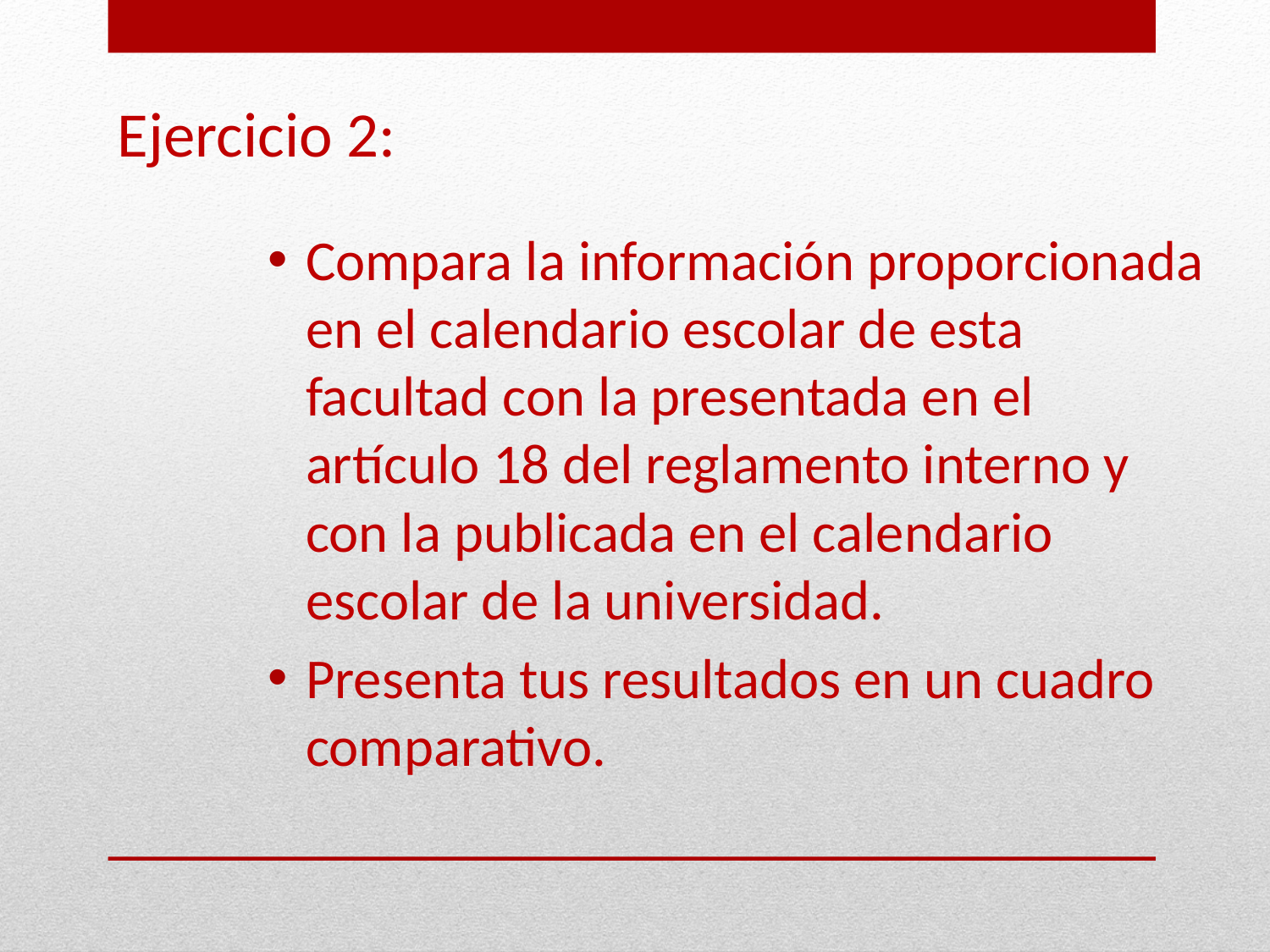

# Ejercicio 2:
Compara la información proporcionada en el calendario escolar de esta facultad con la presentada en el artículo 18 del reglamento interno y con la publicada en el calendario escolar de la universidad.
Presenta tus resultados en un cuadro comparativo.